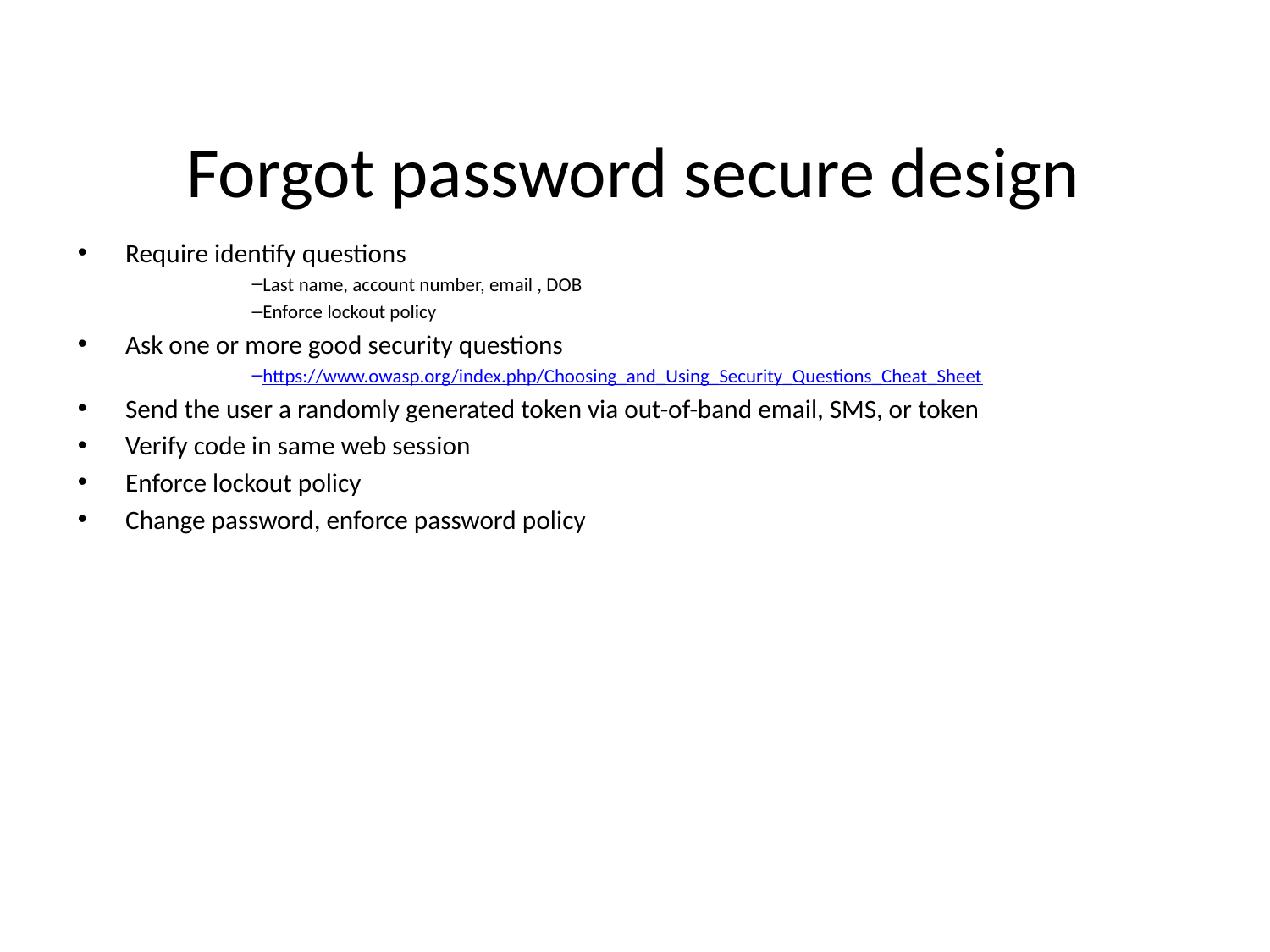

# Forgot password secure design
Require identify questions
Last name, account number, email , DOB
Enforce lockout policy
Ask one or more good security questions
https://www.owasp.org/index.php/Choosing_and_Using_Security_Questions_Cheat_Sheet
Send the user a randomly generated token via out-of-band email, SMS, or token
Verify code in same web session
Enforce lockout policy
Change password, enforce password policy